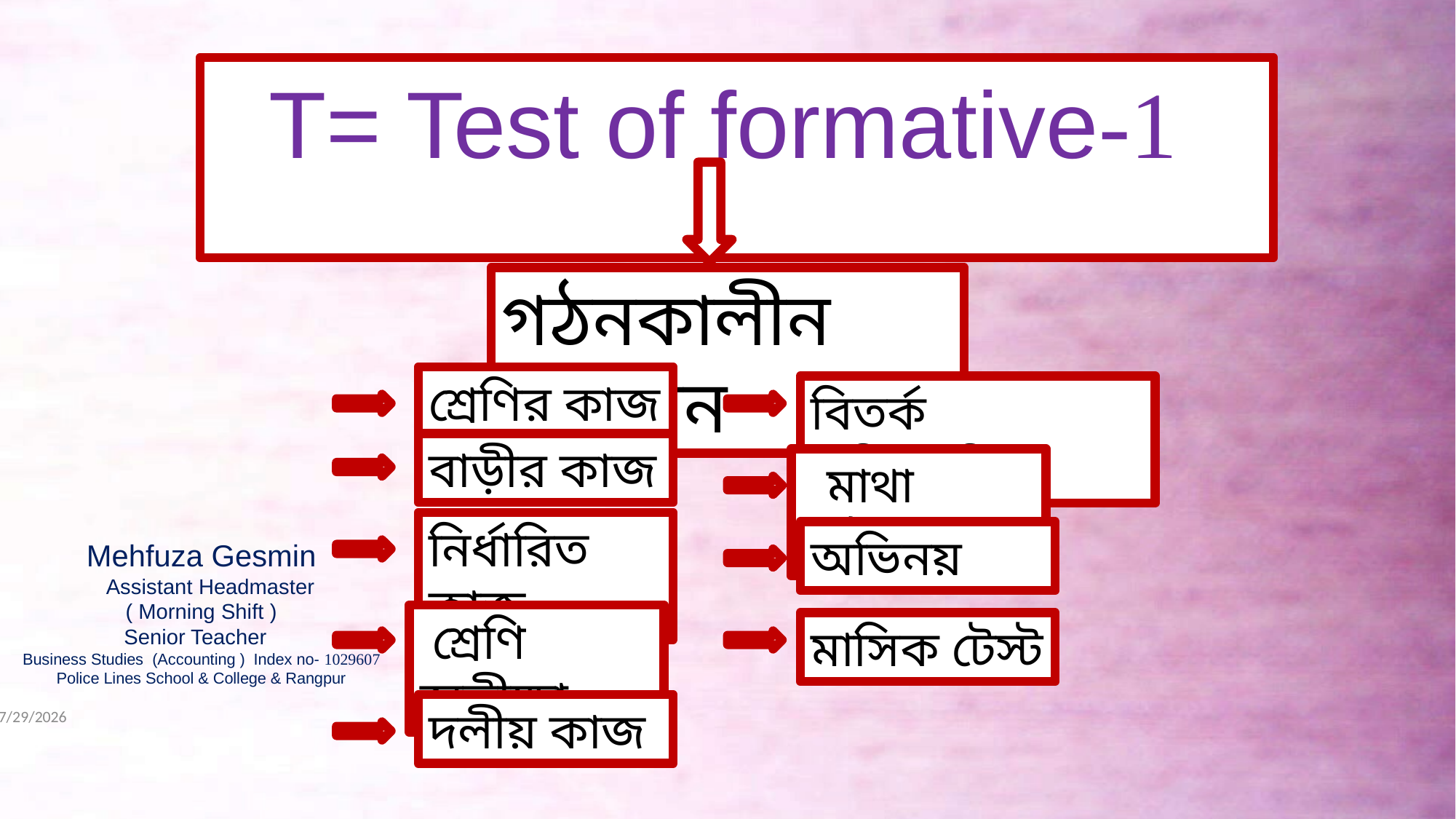

# T= Test of formative-1

গঠনকালীন মূল্যায়ন
শ্রেণির কাজ
বিতর্ক  প্রতিযোগিতা

বাড়ীর কাজ
  মাথা খাটানো

নির্ধারিত কাজ
অভিনয়

 শ্রেণি  অভীক্ষা
মাসিক টেস্ট

দলীয় কাজ